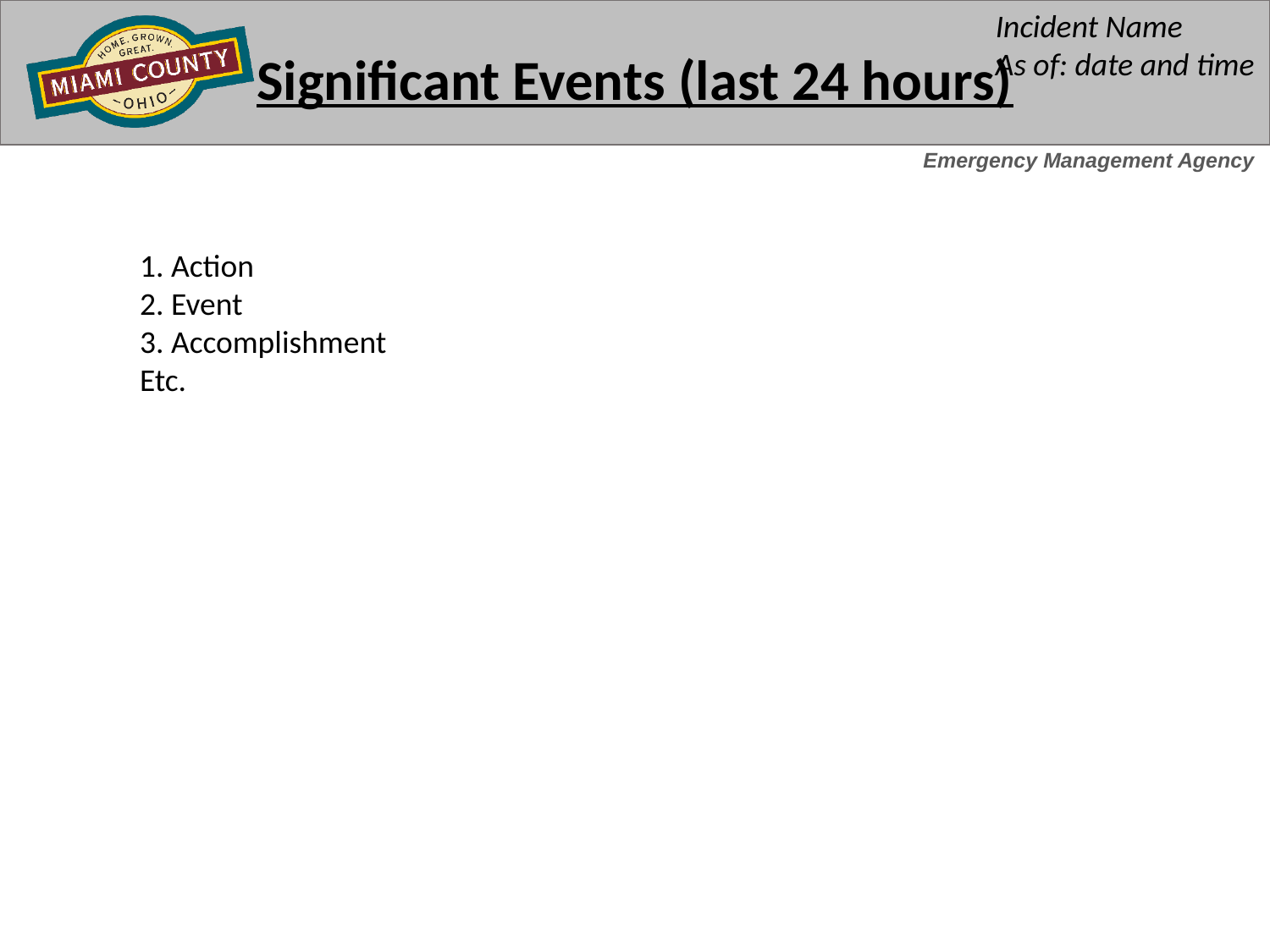

Significant Events (last 24 hours)
Emergency Management Agency
1. Action
2. Event
3. Accomplishment
Etc.